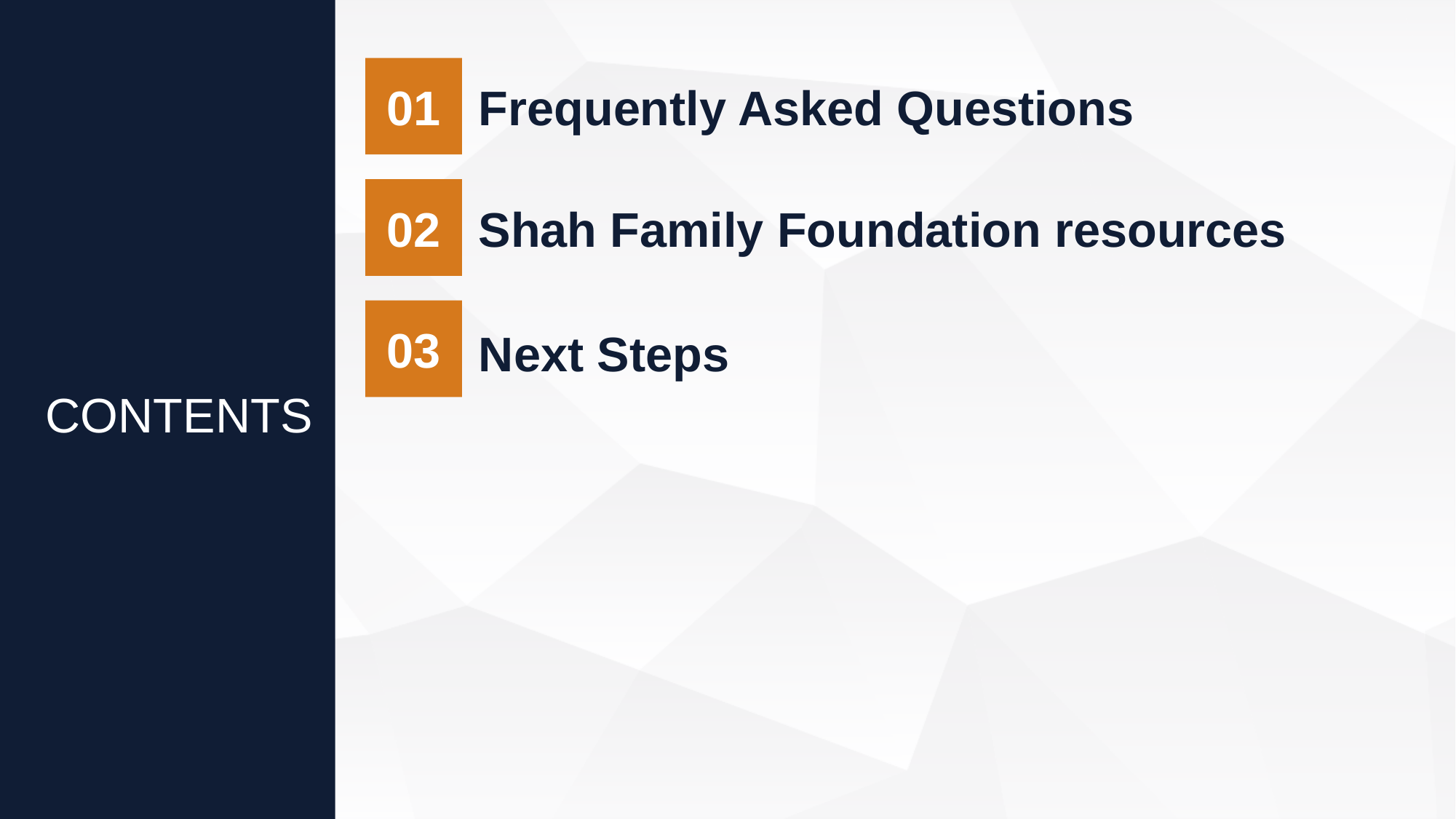

01
Frequently Asked Questions
02
Shah Family Foundation resources
03
Next Steps
CONTENTS